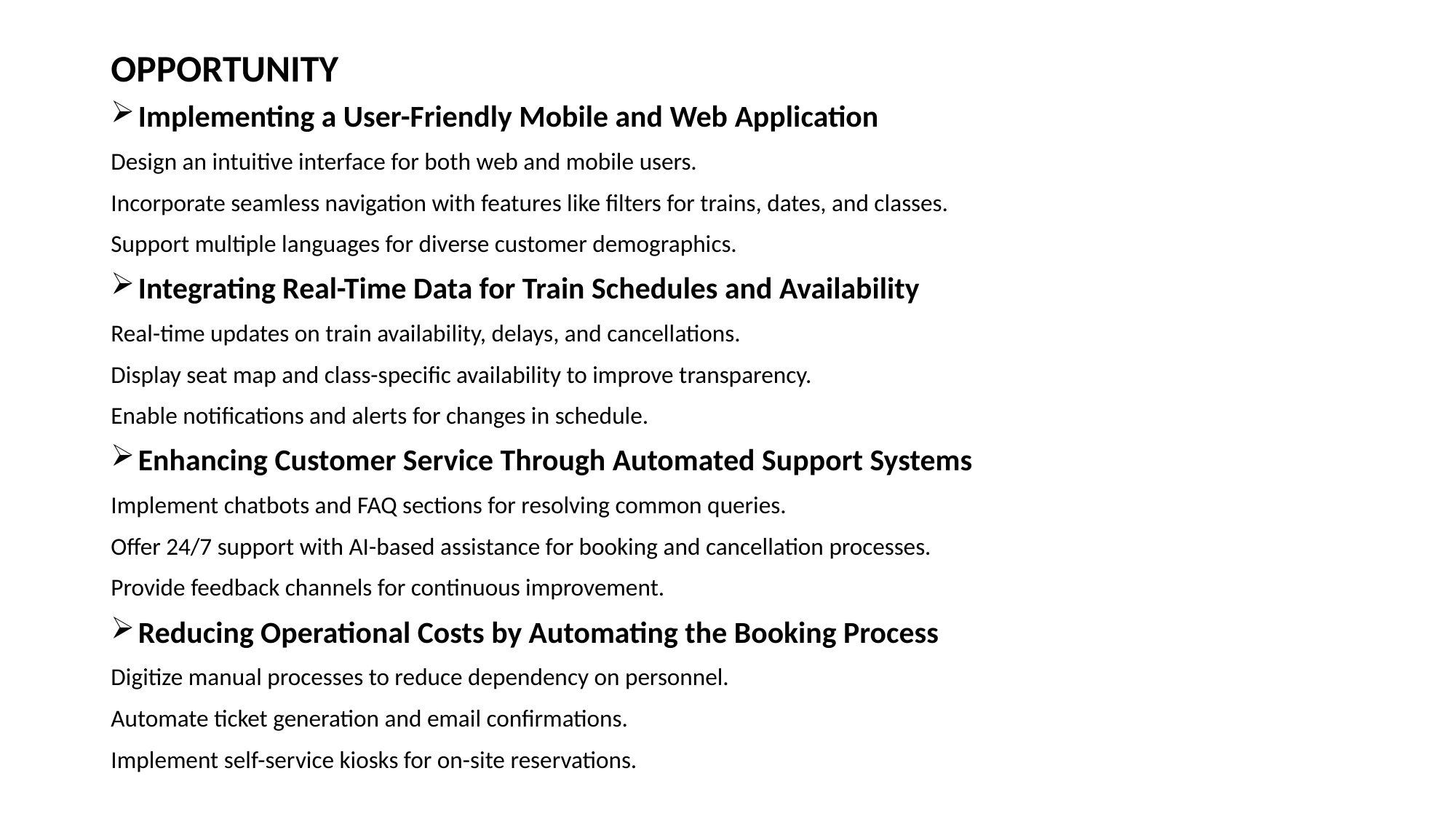

# OPPORTUNITY
Implementing a User-Friendly Mobile and Web Application
Design an intuitive interface for both web and mobile users.
Incorporate seamless navigation with features like filters for trains, dates, and classes.
Support multiple languages for diverse customer demographics.
Integrating Real-Time Data for Train Schedules and Availability
Real-time updates on train availability, delays, and cancellations.
Display seat map and class-specific availability to improve transparency.
Enable notifications and alerts for changes in schedule.
Enhancing Customer Service Through Automated Support Systems
Implement chatbots and FAQ sections for resolving common queries.
Offer 24/7 support with AI-based assistance for booking and cancellation processes.
Provide feedback channels for continuous improvement.
Reducing Operational Costs by Automating the Booking Process
Digitize manual processes to reduce dependency on personnel.
Automate ticket generation and email confirmations.
Implement self-service kiosks for on-site reservations.